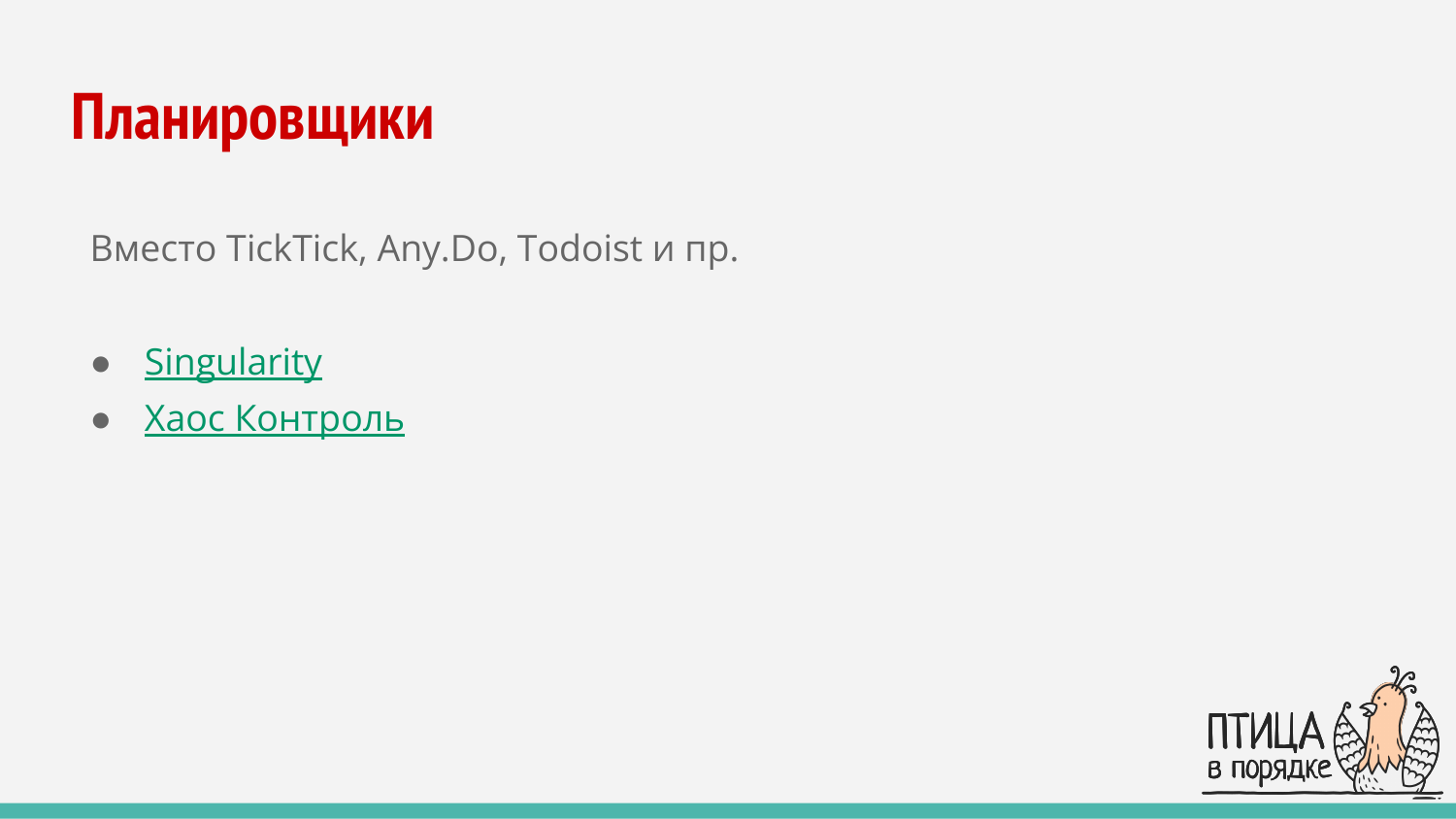

# Планировщики
Вместо TickTick, Any.Do, Todoist и пр.

Singularity
Хаос Контроль